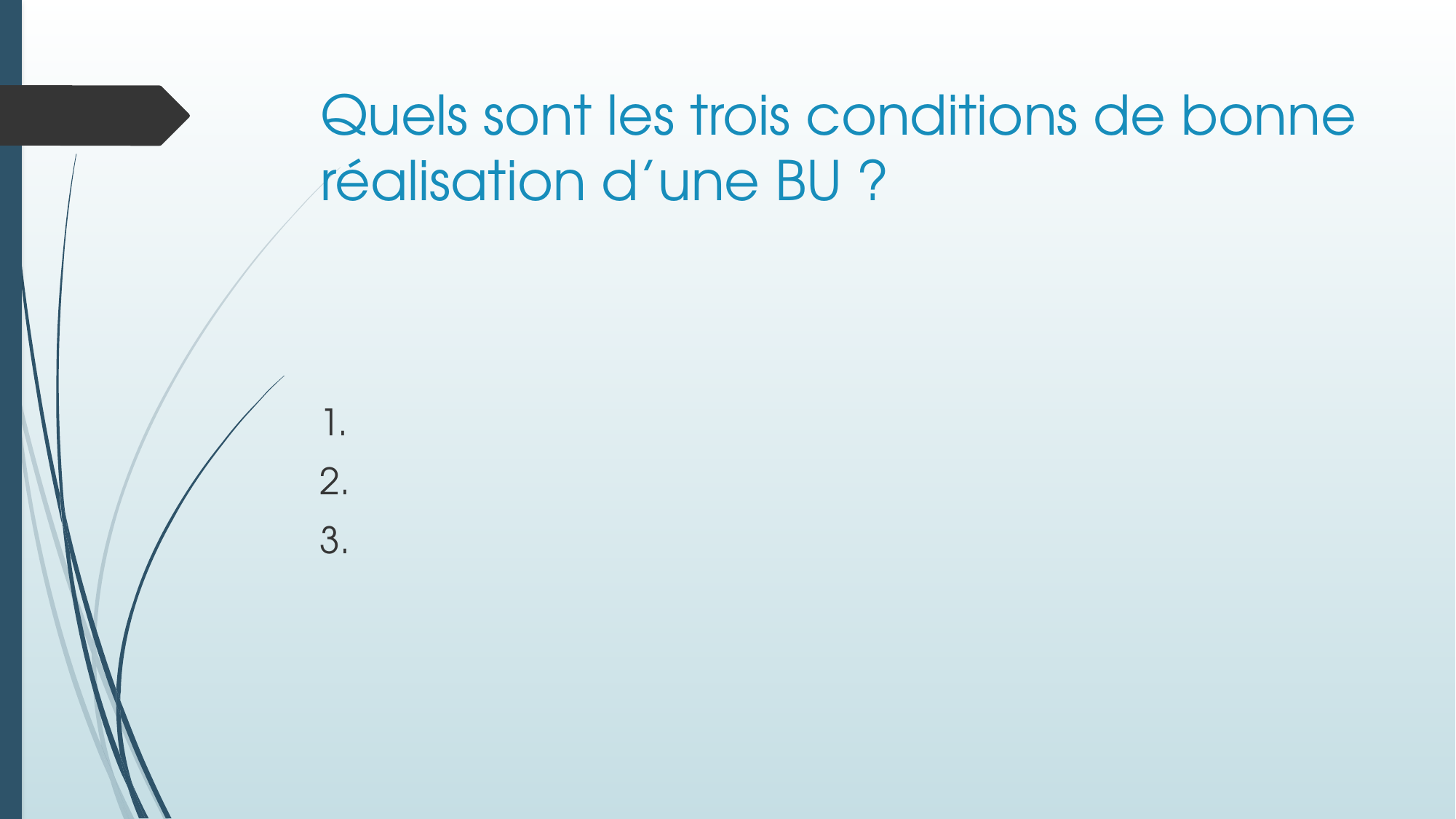

# Quels sont les trois conditions de bonne réalisation d’une BU ?